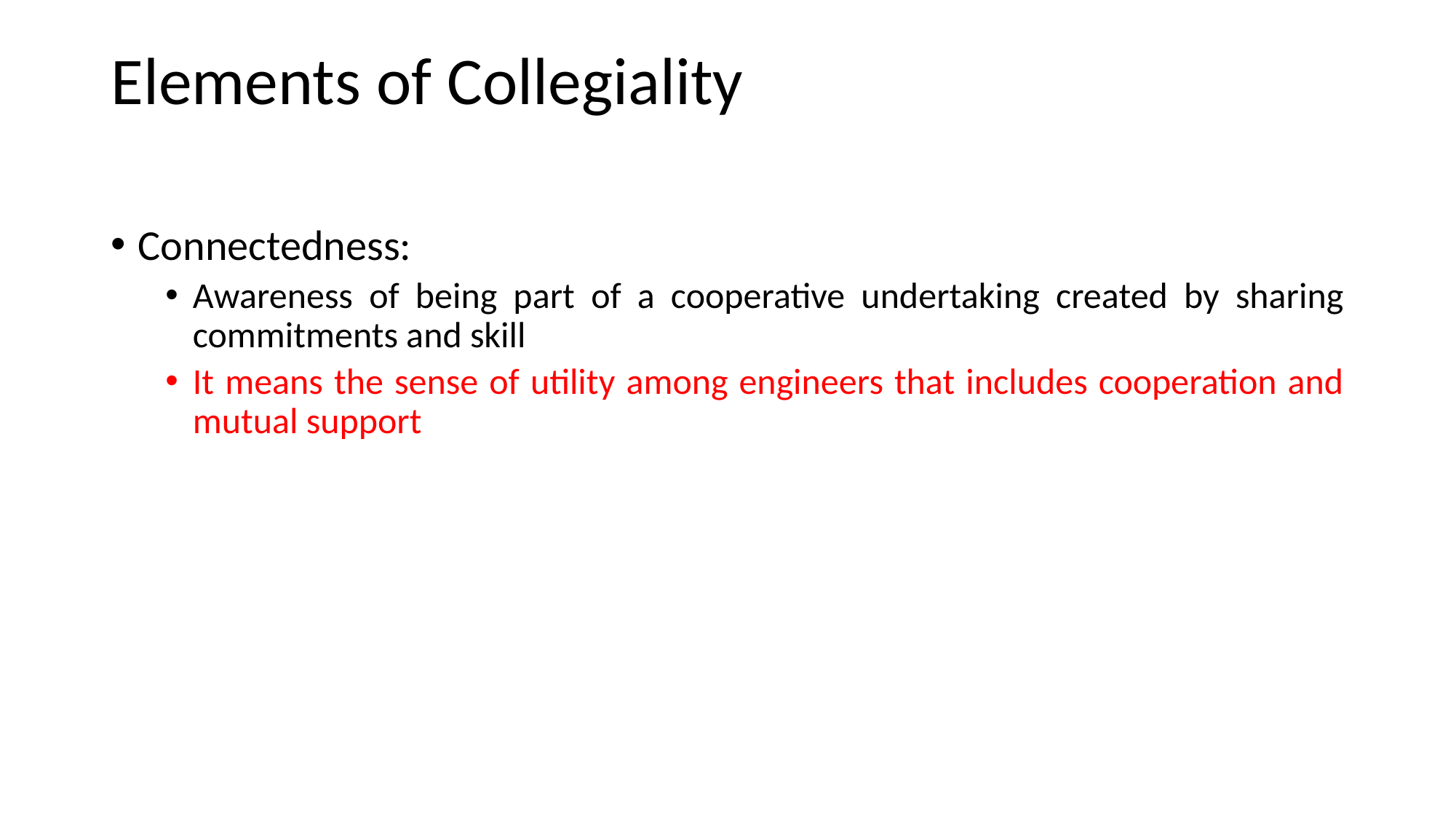

# Elements of Collegiality
Connectedness:
Awareness of being part of a cooperative undertaking created by sharing commitments and skill
It means the sense of utility among engineers that includes cooperation and mutual support